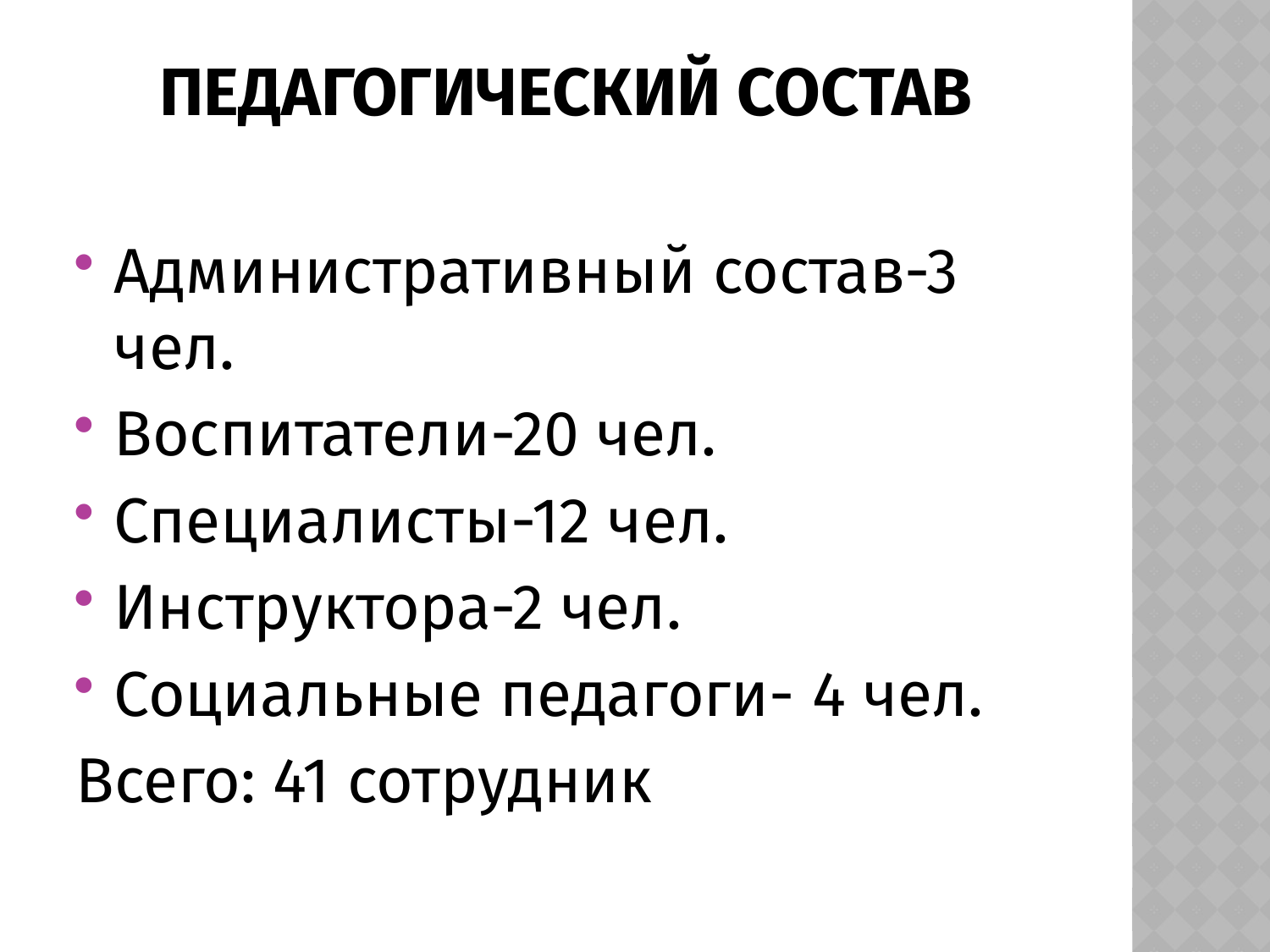

# Педагогический состав
Административный состав-3 чел.
Воспитатели-20 чел.
Специалисты-12 чел.
Инструктора-2 чел.
Социальные педагоги- 4 чел.
Всего: 41 сотрудник